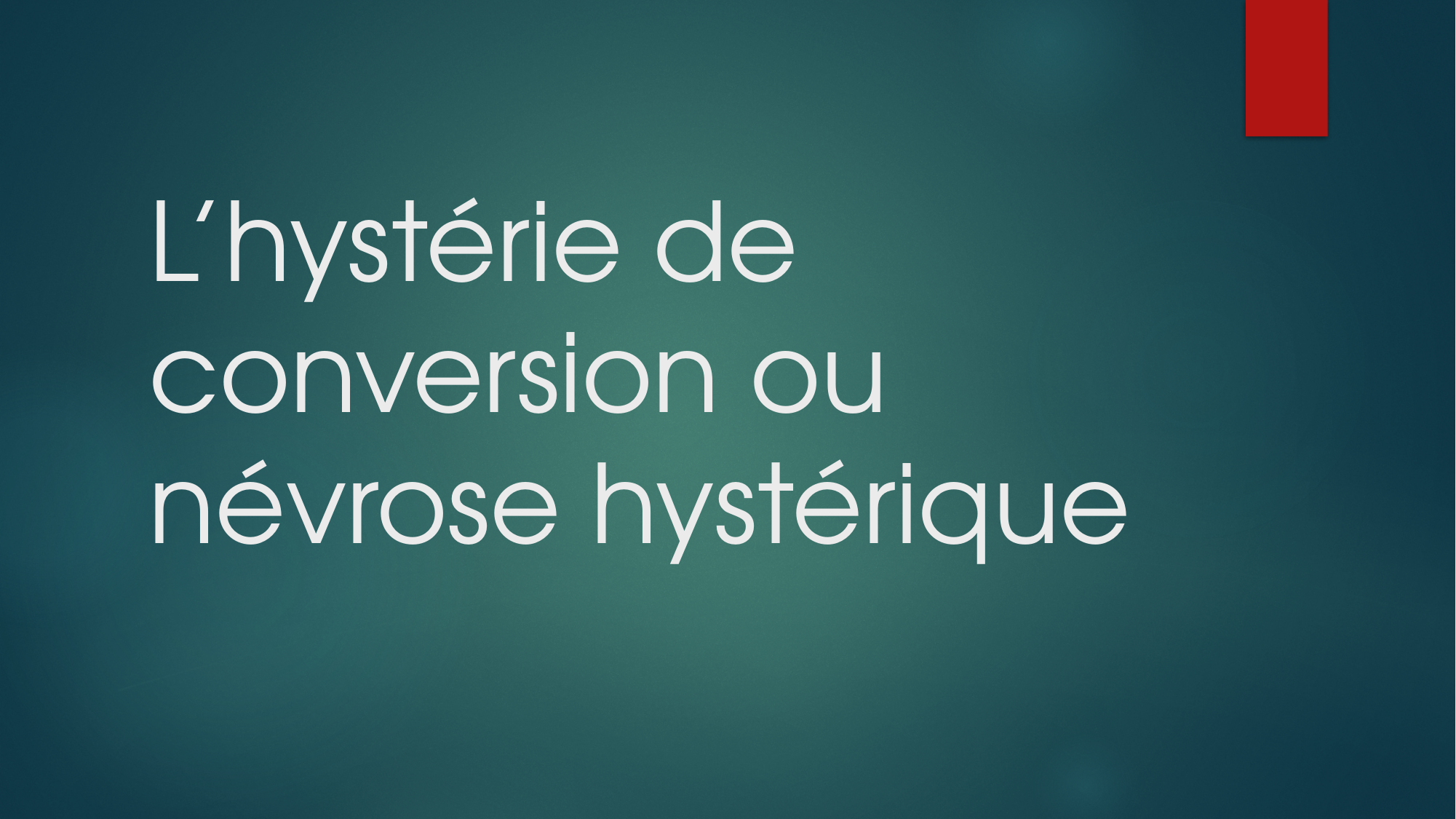

# L’hystérie de conversion ou névrose hystérique